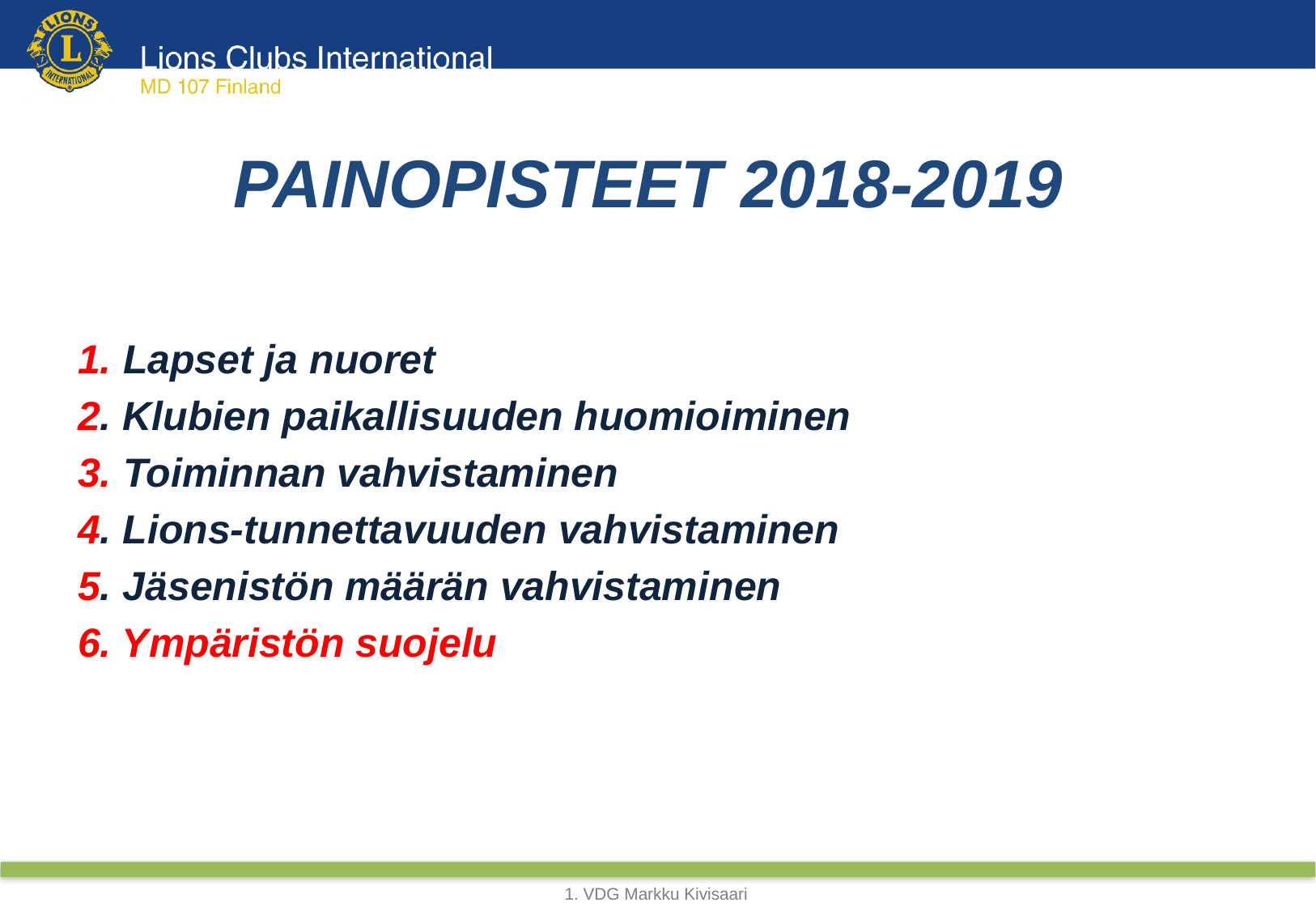

# PAINOPISTEET 2018-2019

1. Lapset ja nuoret
2. Klubien paikallisuuden huomioiminen
3. Toiminnan vahvistaminen
4. Lions-tunnettavuuden vahvistaminen
5. Jäsenistön määrän vahvistaminen
6. Ympäristön suojelu
1. VDG Markku Kivisaari